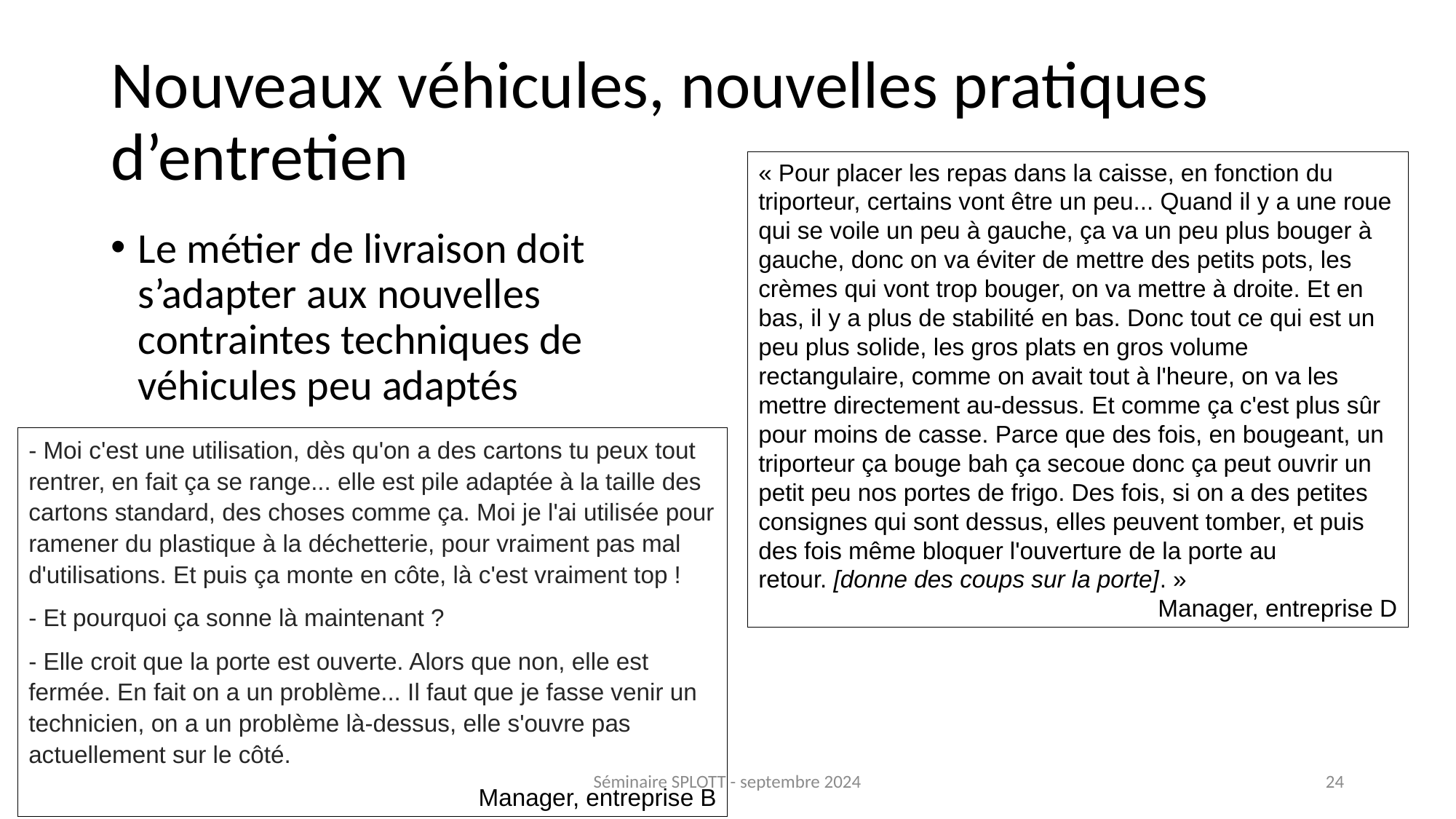

# Nouveaux véhicules, nouvelles pratiques d’entretien
« Pour placer les repas dans la caisse, en fonction du triporteur, certains vont être un peu... Quand il y a une roue qui se voile un peu à gauche, ça va un peu plus bouger à gauche, donc on va éviter de mettre des petits pots, les crèmes qui vont trop bouger, on va mettre à droite. Et en bas, il y a plus de stabilité en bas. Donc tout ce qui est un peu plus solide, les gros plats en gros volume rectangulaire, comme on avait tout à l'heure, on va les mettre directement au-dessus. Et comme ça c'est plus sûr pour moins de casse. Parce que des fois, en bougeant, un triporteur ça bouge bah ça secoue donc ça peut ouvrir un petit peu nos portes de frigo. Des fois, si on a des petites consignes qui sont dessus, elles peuvent tomber, et puis des fois même bloquer l'ouverture de la porte au retour. [donne des coups sur la porte]. »
Manager, entreprise D
Le métier de livraison doit s’adapter aux nouvelles contraintes techniques de véhicules peu adaptés
- Moi c'est une utilisation, dès qu'on a des cartons tu peux tout rentrer, en fait ça se range... elle est pile adaptée à la taille des cartons standard, des choses comme ça. Moi je l'ai utilisée pour ramener du plastique à la déchetterie, pour vraiment pas mal d'utilisations. Et puis ça monte en côte, là c'est vraiment top !
- Et pourquoi ça sonne là maintenant ?
- Elle croit que la porte est ouverte. Alors que non, elle est fermée. En fait on a un problème... Il faut que je fasse venir un technicien, on a un problème là-dessus, elle s'ouvre pas actuellement sur le côté.
Manager, entreprise B
Séminaire SPLOTT - septembre 2024
24